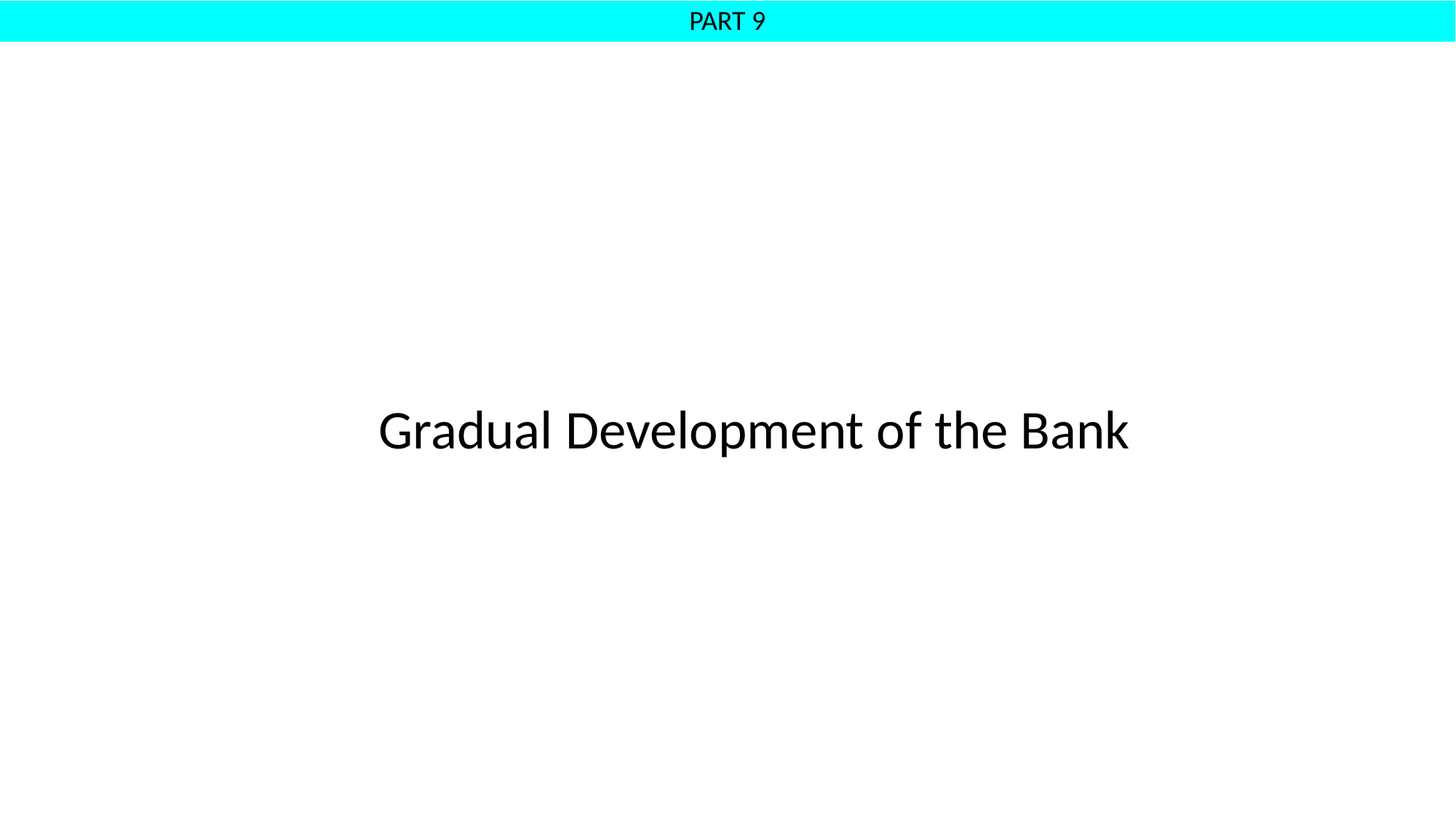

# PART 9

Gradual Development of the Bank